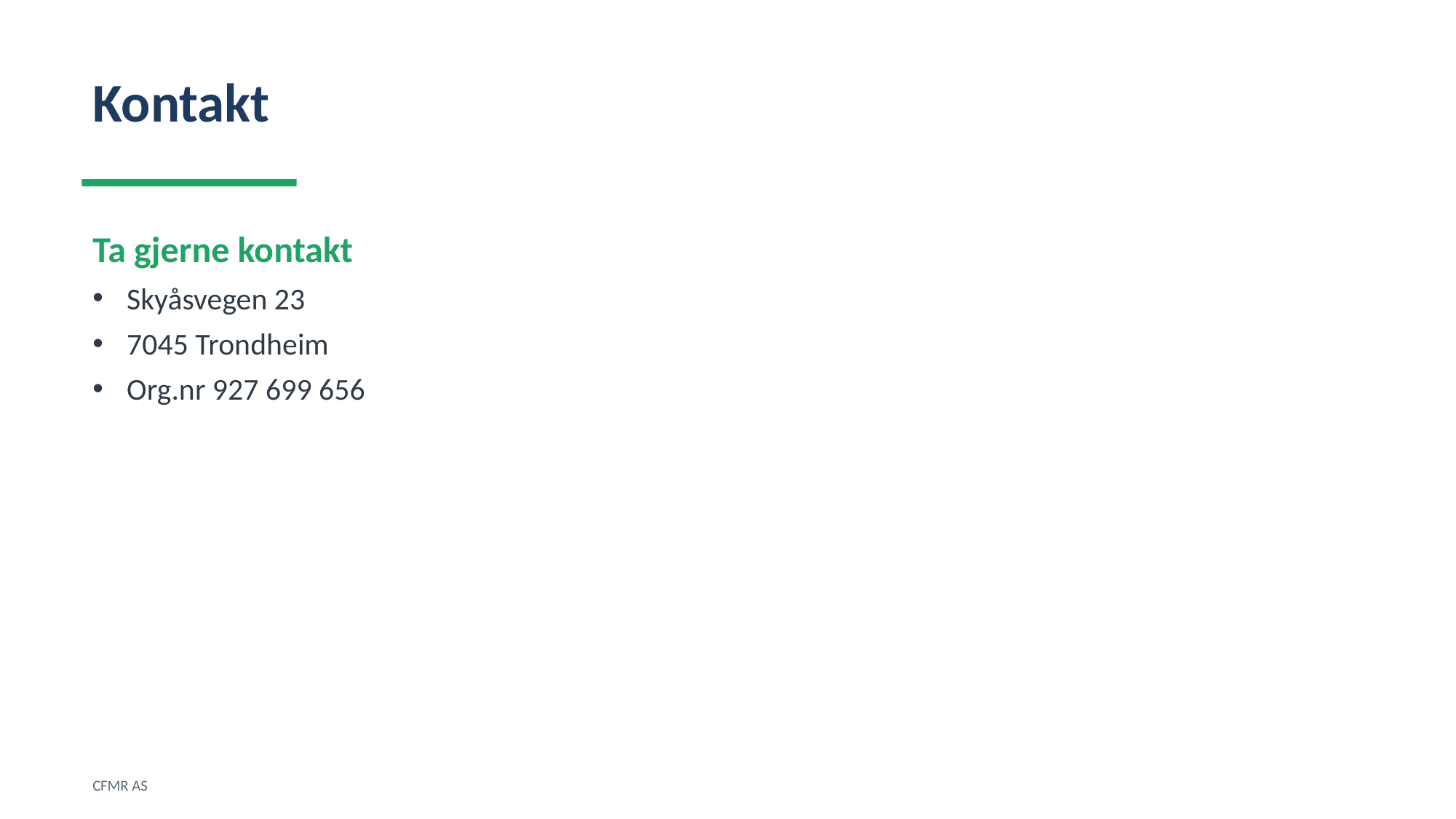

Kontakt

Ta gjerne kontakt
Skyåsvegen 23
7045 Trondheim
Org.nr 927 699 656
CFMR AS